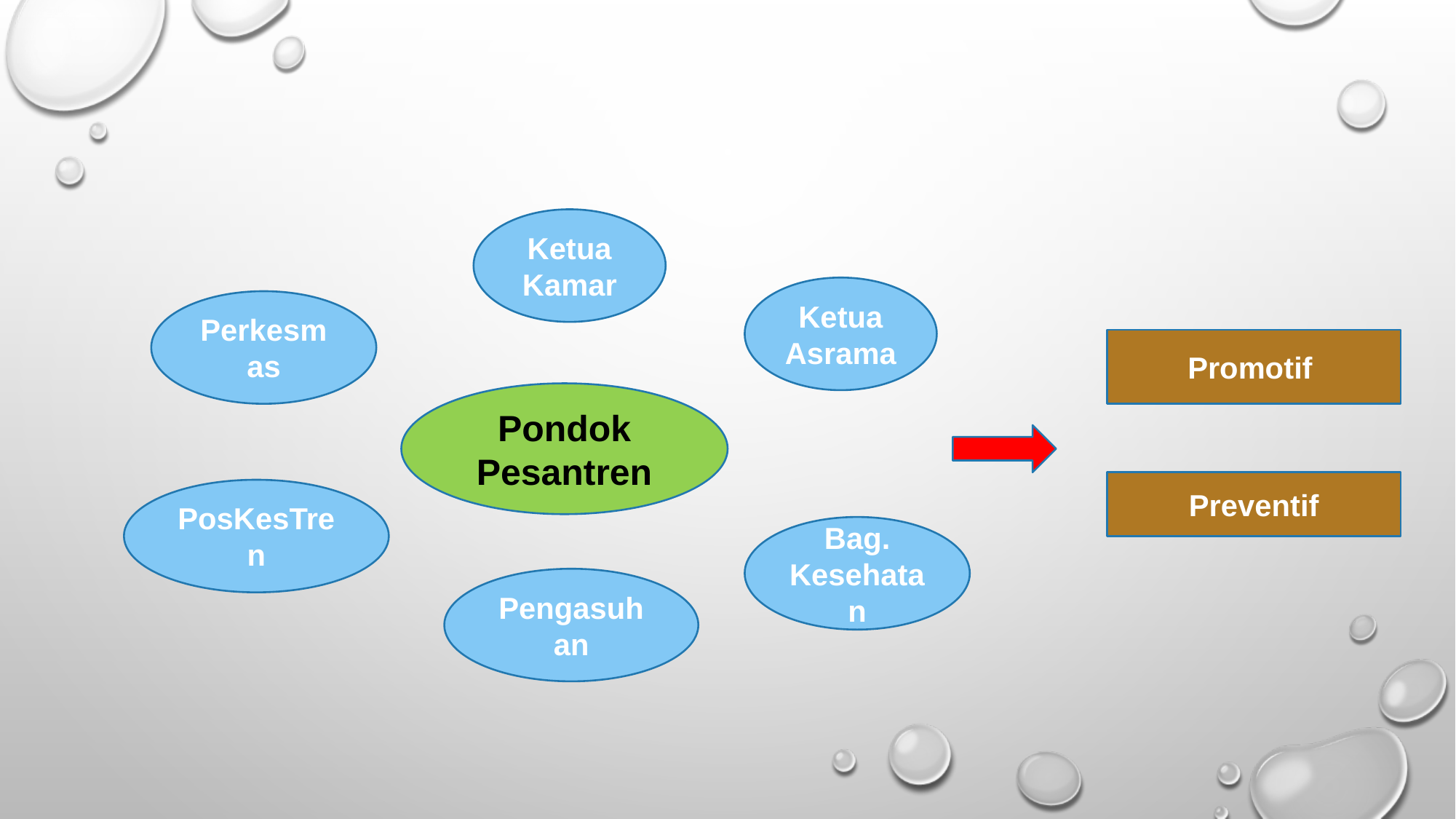

Ketua Kamar
Ketua Asrama
Perkesmas
Promotif
Pondok Pesantren

Preventif
PosKesTren
Bag. Kesehatan
Pengasuhan